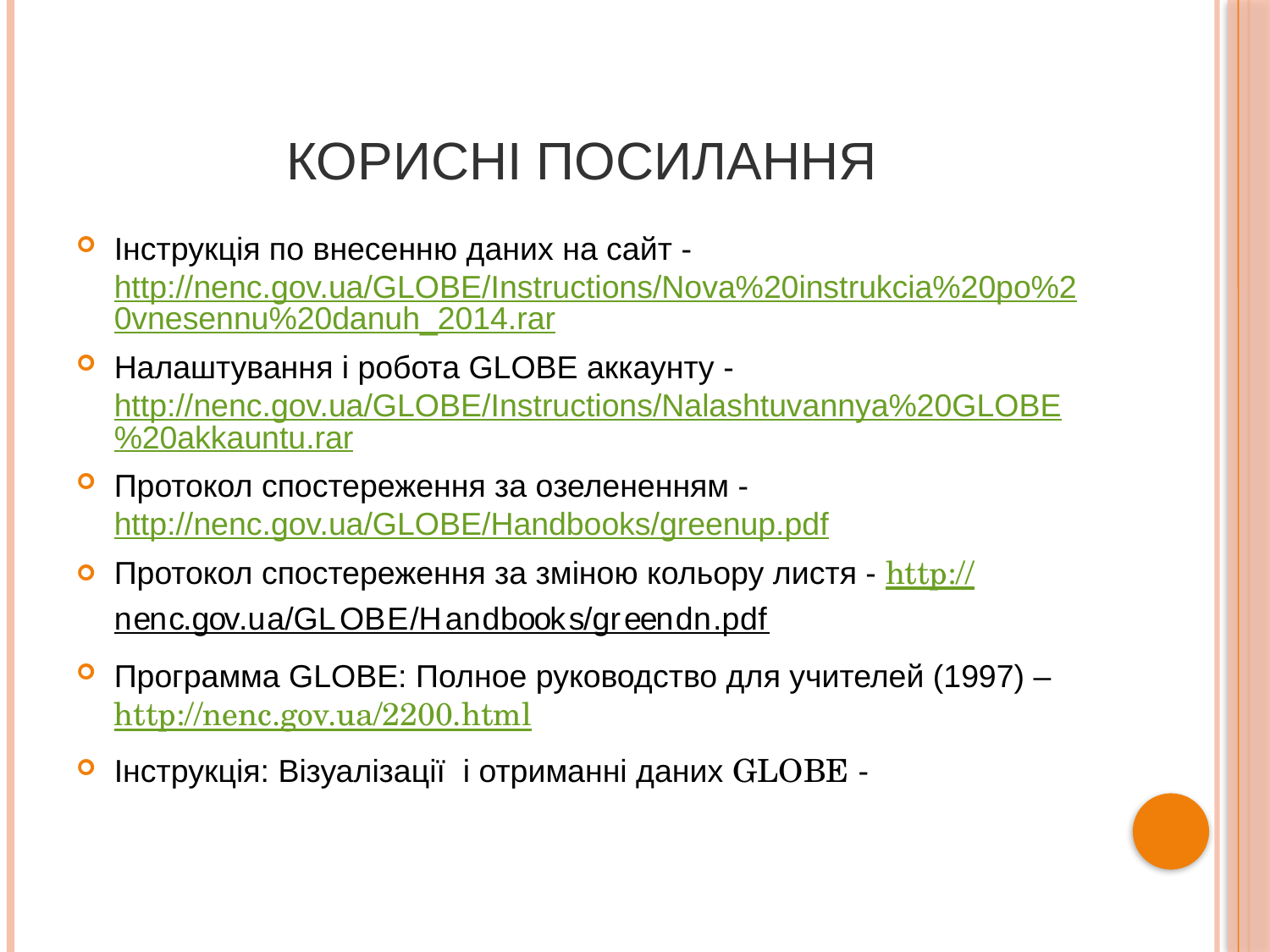

# Корисні посилання
Інструкція по внесенню даних на сайт - http://nenc.gov.ua/GLOBE/Instructions/Nova%20instrukcia%20po%20vnesennu%20danuh_2014.rar
Налаштування і робота GLOBE аккаунту - http://nenc.gov.ua/GLOBE/Instructions/Nalashtuvannya%20GLOBE%20akkauntu.rar
Протокол спостереження за озелененням - http://nenc.gov.ua/GLOBE/Handbooks/greenup.pdf
Протокол спостереження за зміною кольору листя - http://nenc.gov.ua/GLOBE/Handbooks/greendn.pdf
Программа GLOBE: Полное руководство для учителей (1997) – http://nenc.gov.ua/2200.html
Інструкція: Візуалізації  і отриманні даних GLOBE -